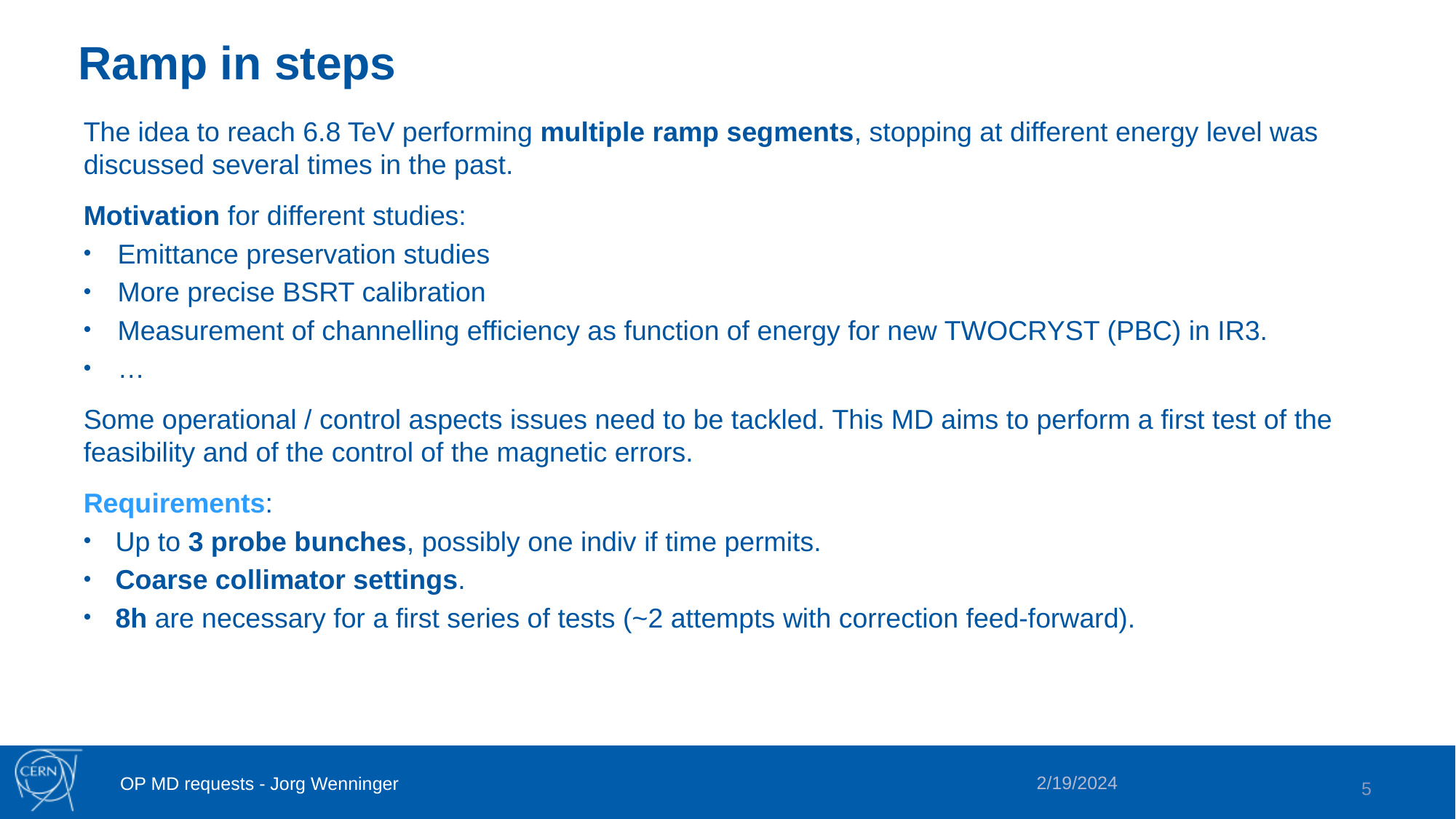

# Ramp in steps
The idea to reach 6.8 TeV performing multiple ramp segments, stopping at different energy level was discussed several times in the past.
Motivation for different studies:
Emittance preservation studies
More precise BSRT calibration
Measurement of channelling efficiency as function of energy for new TWOCRYST (PBC) in IR3.
…
Some operational / control aspects issues need to be tackled. This MD aims to perform a first test of the feasibility and of the control of the magnetic errors.
Requirements:
Up to 3 probe bunches, possibly one indiv if time permits.
Coarse collimator settings.
8h are necessary for a first series of tests (~2 attempts with correction feed-forward).

2/19/2024
OP MD requests - Jorg Wenninger
5